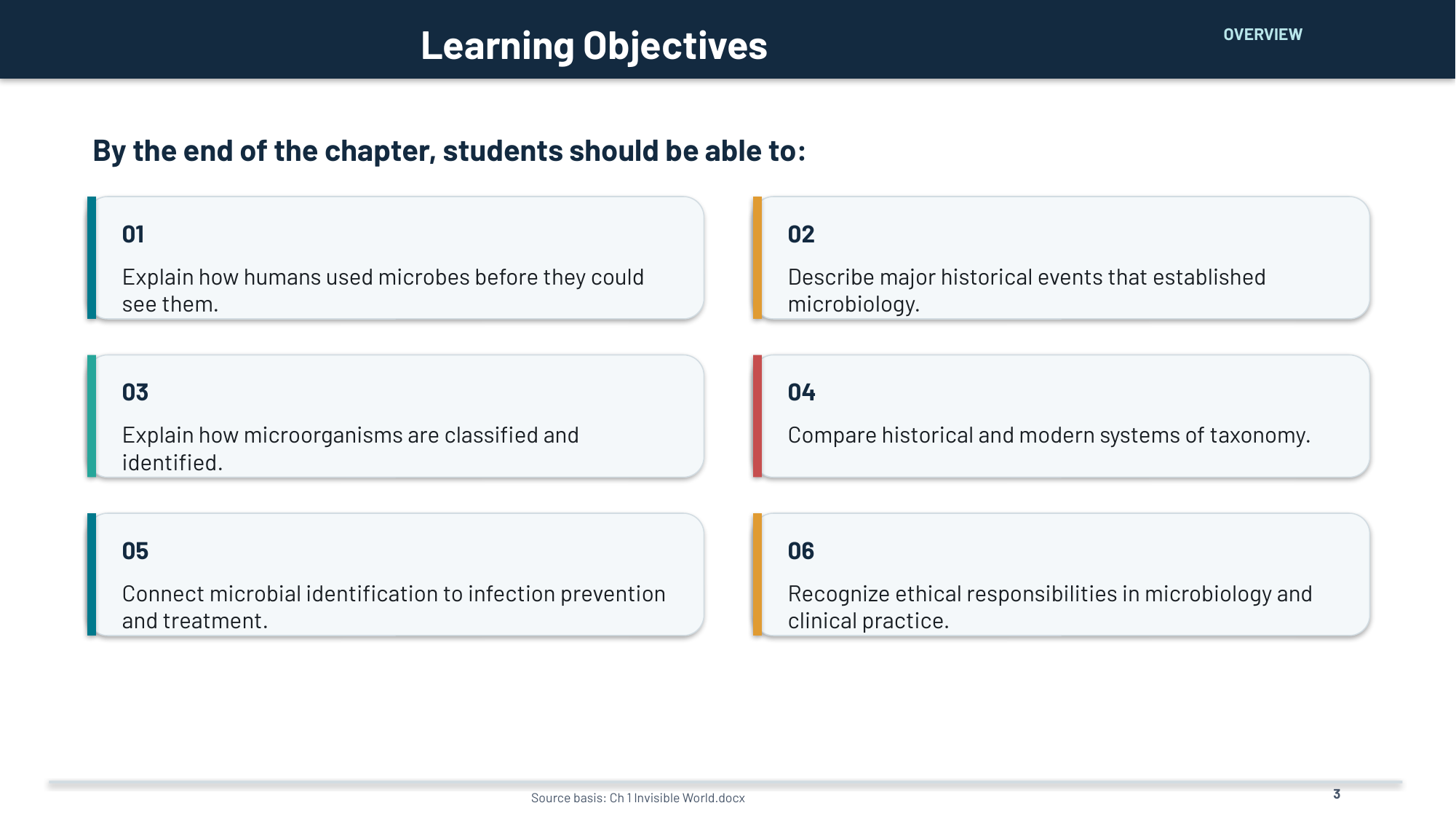

Learning Objectives
OVERVIEW
By the end of the chapter, students should be able to:

01
02
Explain how humans used microbes before they could see them.
Describe major historical events that established microbiology.

03
04
Explain how microorganisms are classified and identified.
Compare historical and modern systems of taxonomy.

05
06
Connect microbial identification to infection prevention and treatment.
Recognize ethical responsibilities in microbiology and clinical practice.
3

Source basis: Ch 1 Invisible World.docx